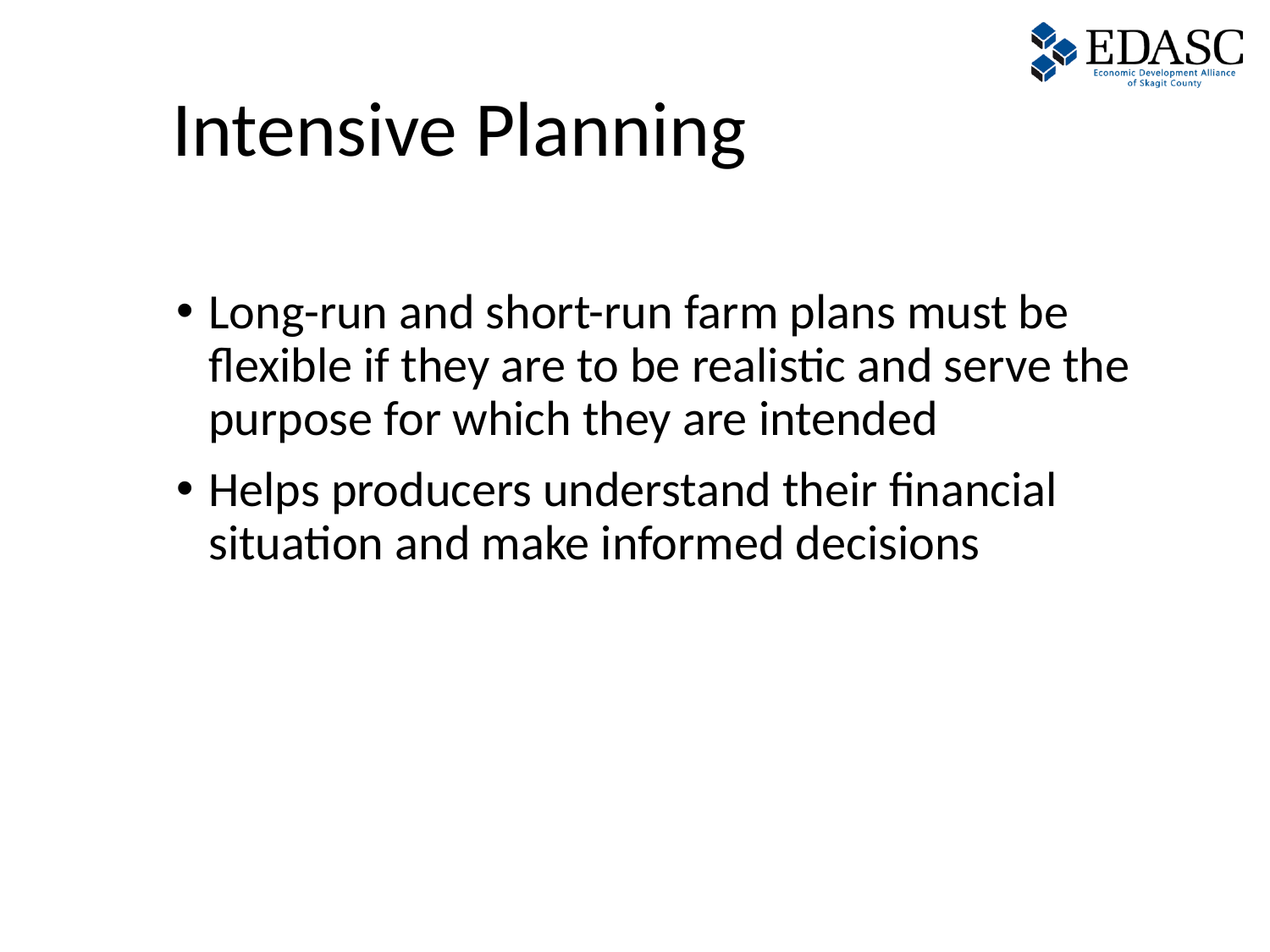

# Intensive Planning
Long-run and short-run farm plans must be flexible if they are to be realistic and serve the purpose for which they are intended
Helps producers understand their financial situation and make informed decisions